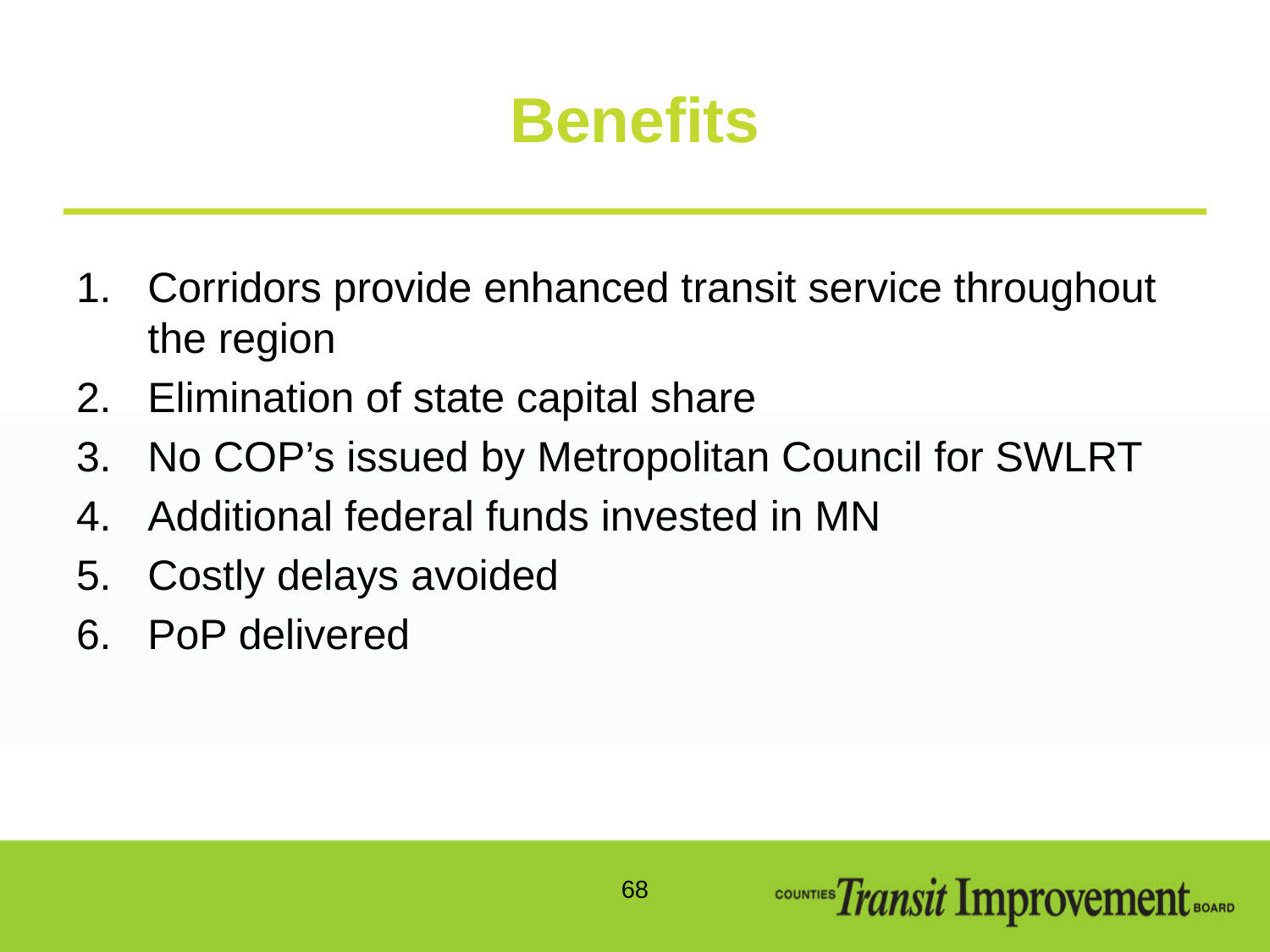

# Benefits
Corridors provide enhanced transit service throughout the region
Elimination of state capital share
No COP’s issued by Metropolitan Council for SWLRT
Additional federal funds invested in MN
Costly delays avoided
PoP delivered
68